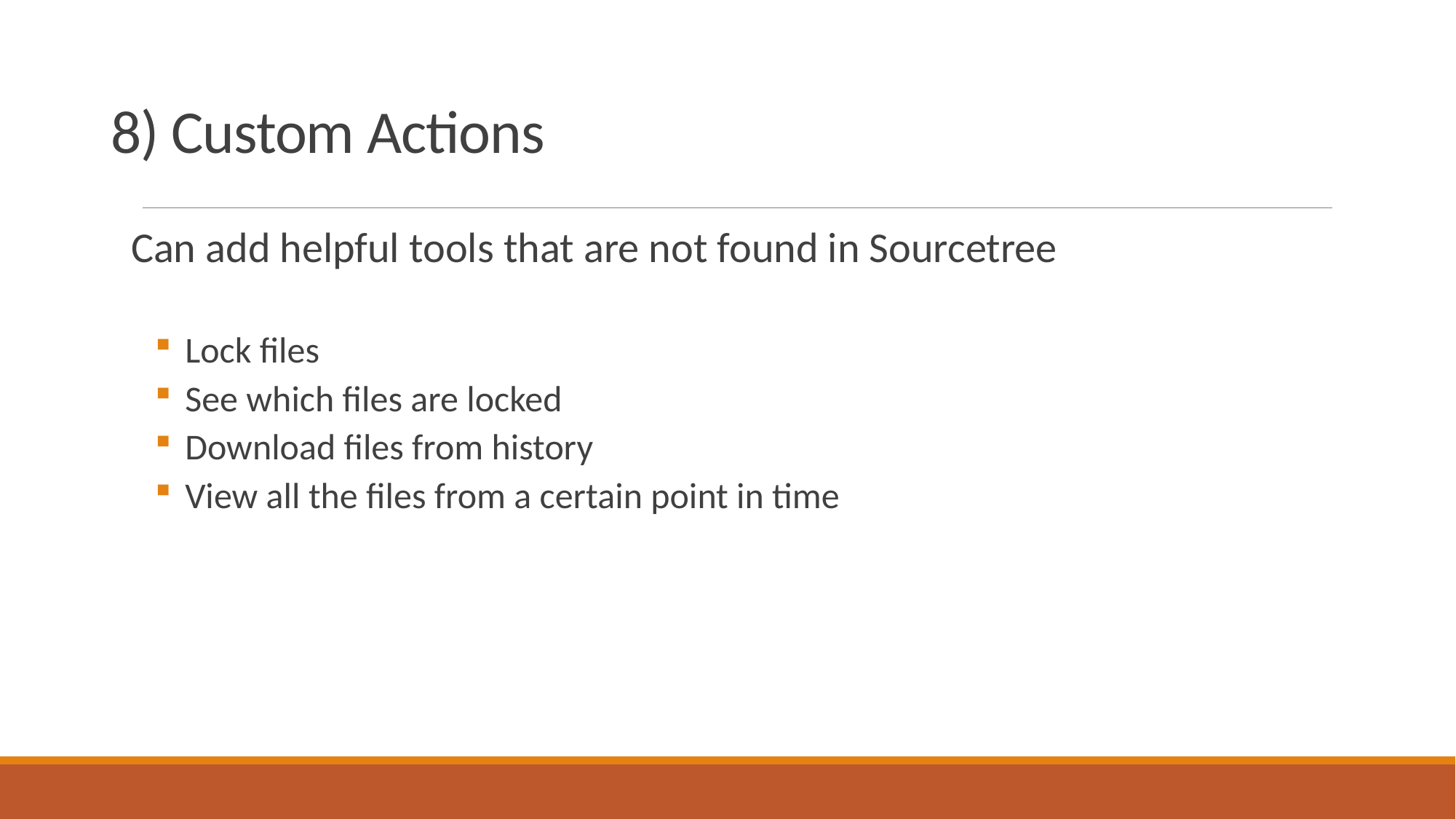

# 8) Custom Actions
Can add helpful tools that are not found in Sourcetree

 Lock files
 See which files are locked
 Download files from history
 View all the files from a certain point in time